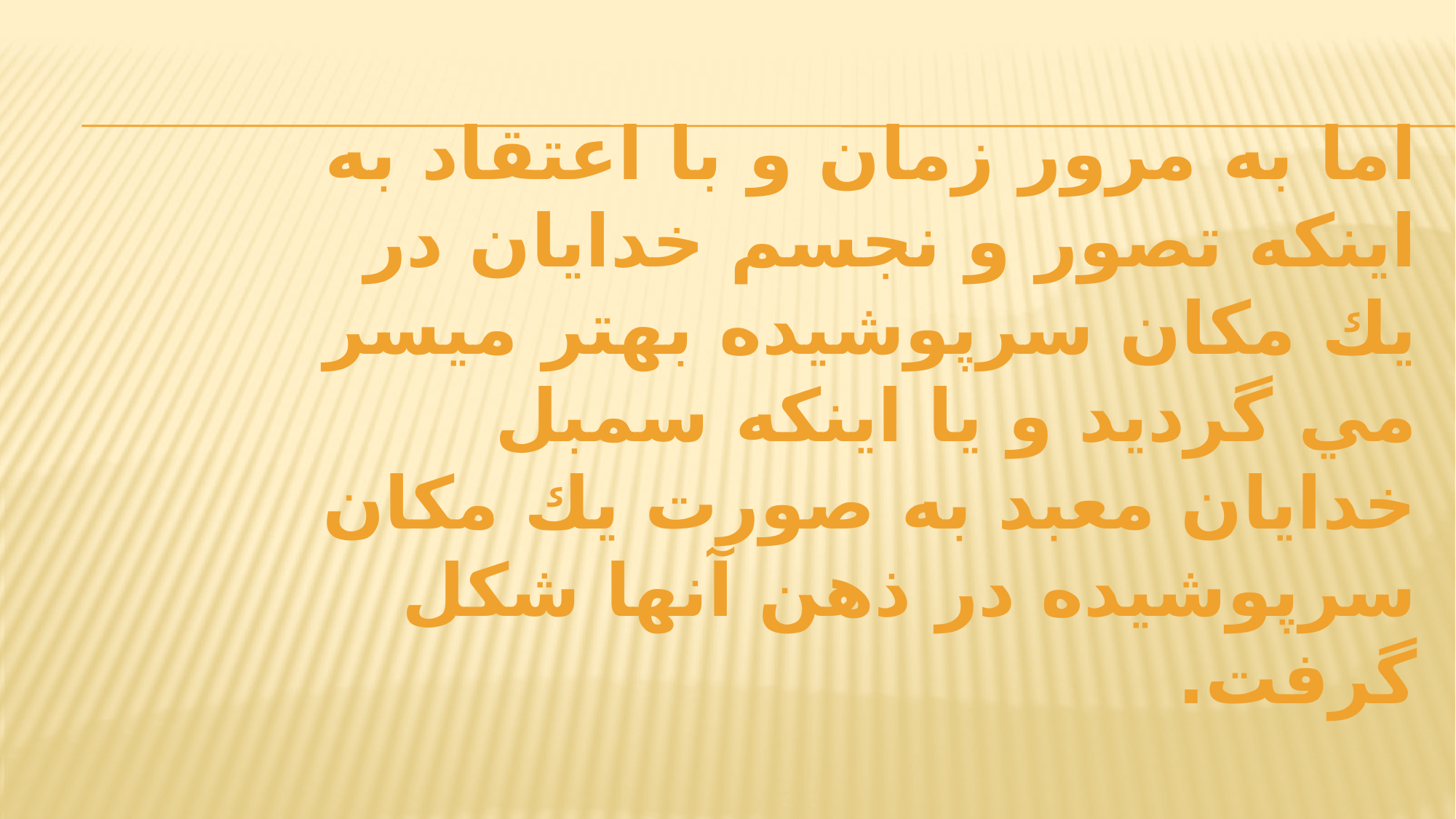

# اما به مرور زمان و با اعتقاد به اينكه تصور و نجسم خدايان در يك مكان سرپوشيده بهتر ميسر مي گرديد و يا اينكه سمبل خدايان معبد به صورت يك مكان سرپوشيده در ذهن آنها شكل گرفت.